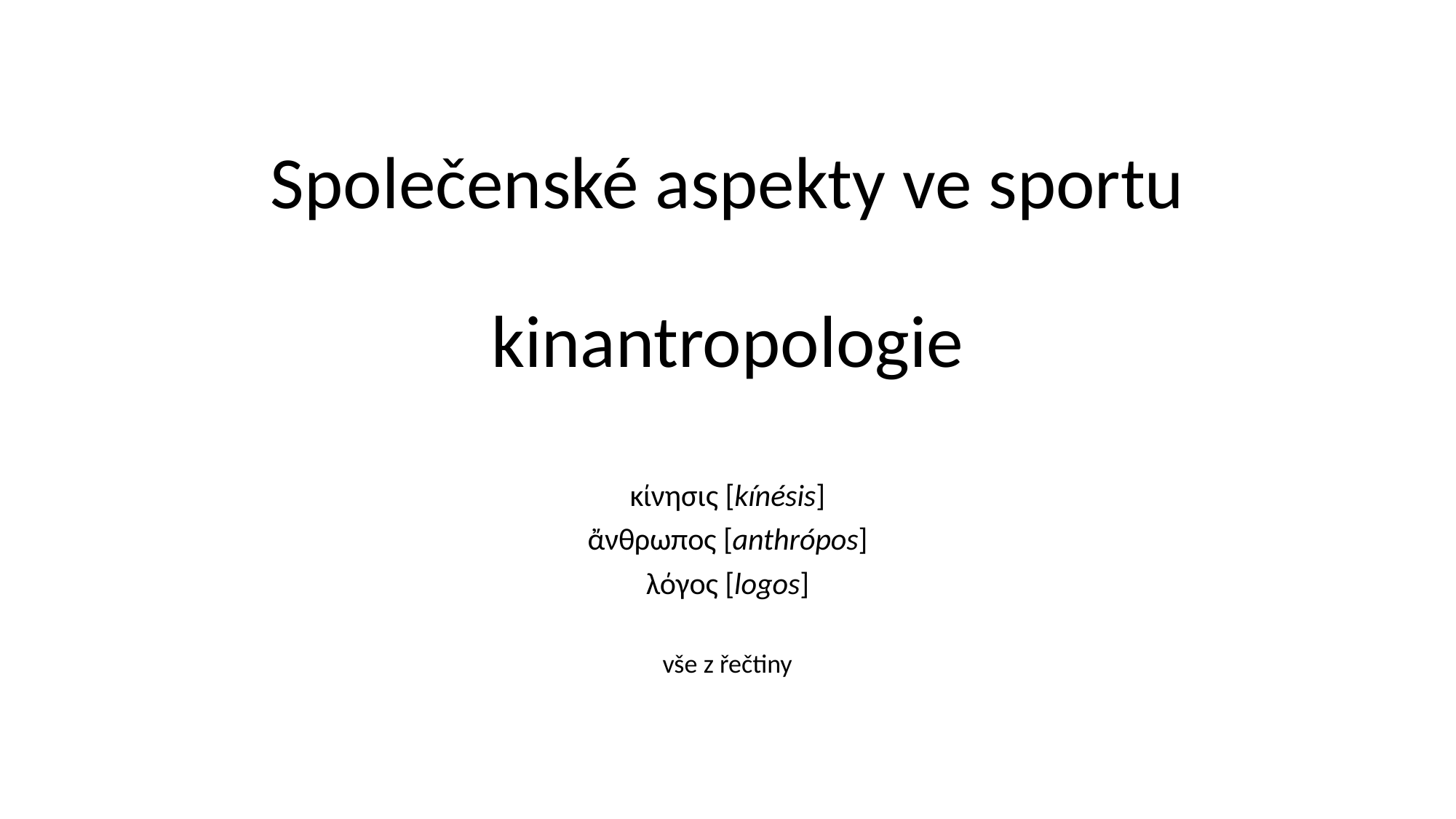

# Společenské aspekty ve sportu kinantropologie
κίνησις [kínésis]
ἄνθρωπος [anthrópos]
λόγος [logos]

vše z řečtiny